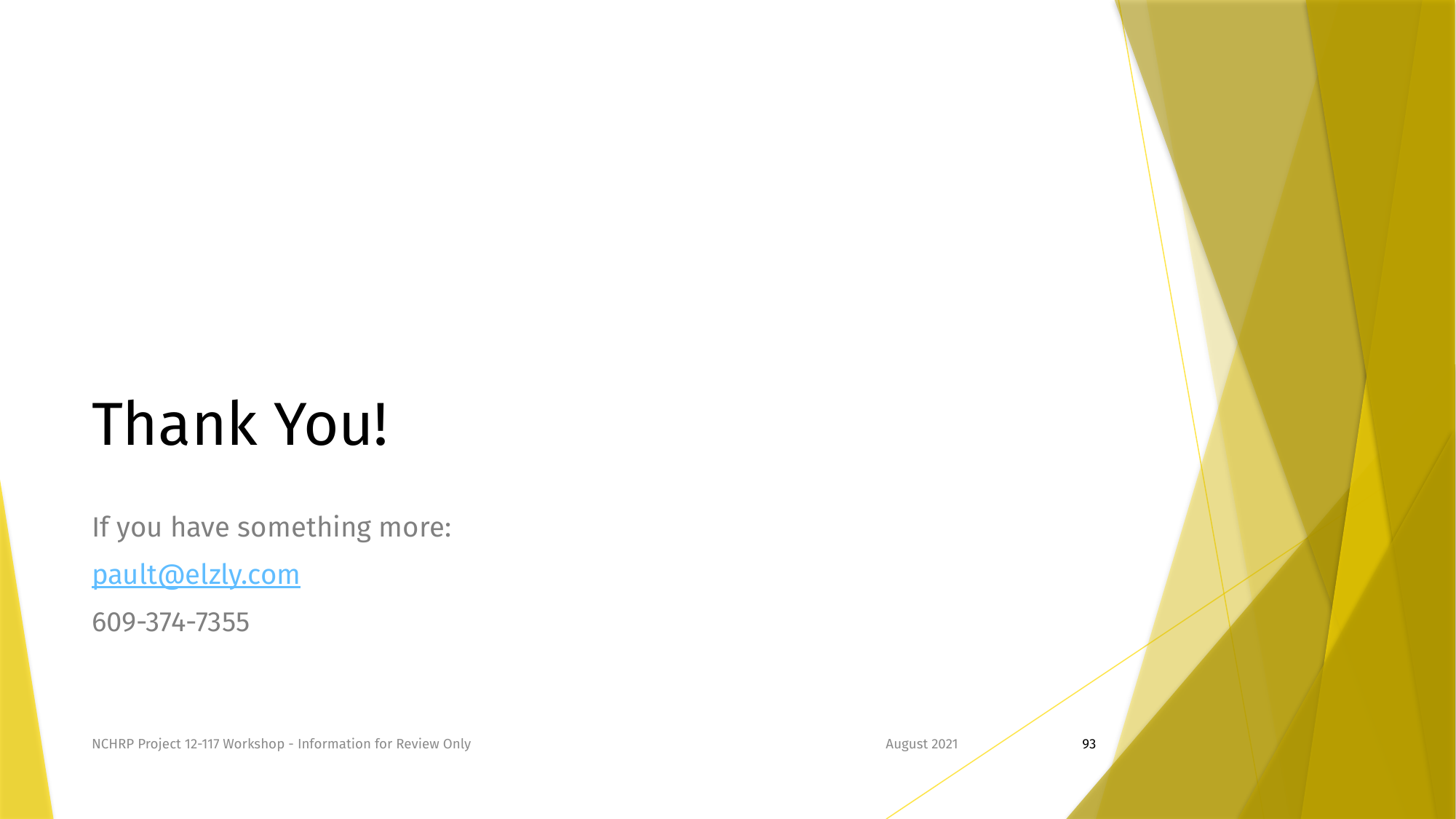

# Thank You!
If you have something more:
pault@elzly.com
609-374-7355
NCHRP Project 12-117 Workshop - Information for Review Only
August 2021
93